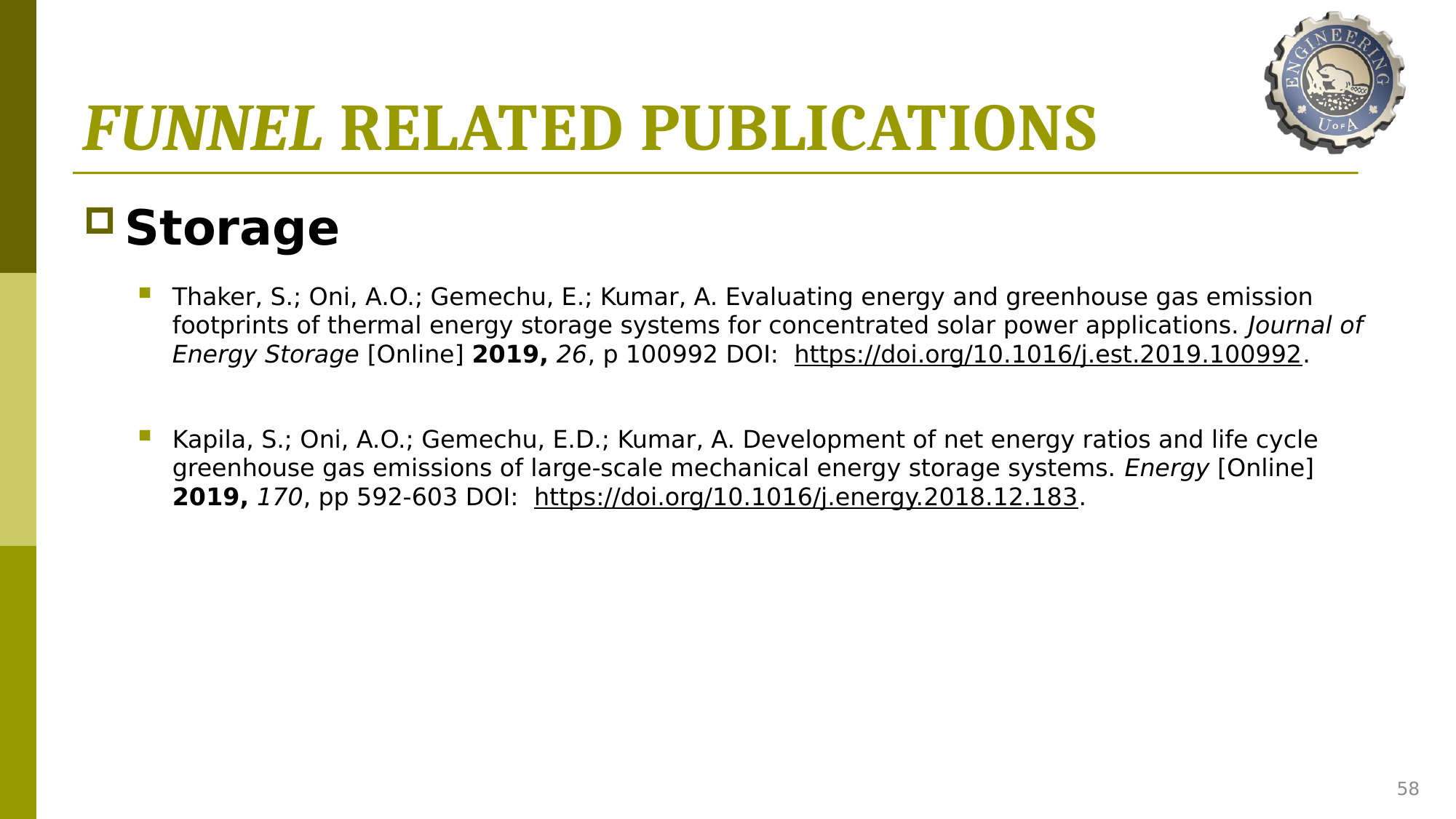

# FUNNEL RELATED PUBLICATIONS
Storage

Thaker, S.; Oni, A.O.; Gemechu, E.; Kumar, A. Evaluating energy and greenhouse gas emission footprints of thermal energy storage systems for concentrated solar power applications. Journal of Energy Storage [Online] 2019, 26, p 100992 DOI:  https://doi.org/10.1016/j.est.2019.100992.

Kapila, S.; Oni, A.O.; Gemechu, E.D.; Kumar, A. Development of net energy ratios and life cycle greenhouse gas emissions of large-scale mechanical energy storage systems. Energy [Online] 2019, 170, pp 592-603 DOI:  https://doi.org/10.1016/j.energy.2018.12.183.
58